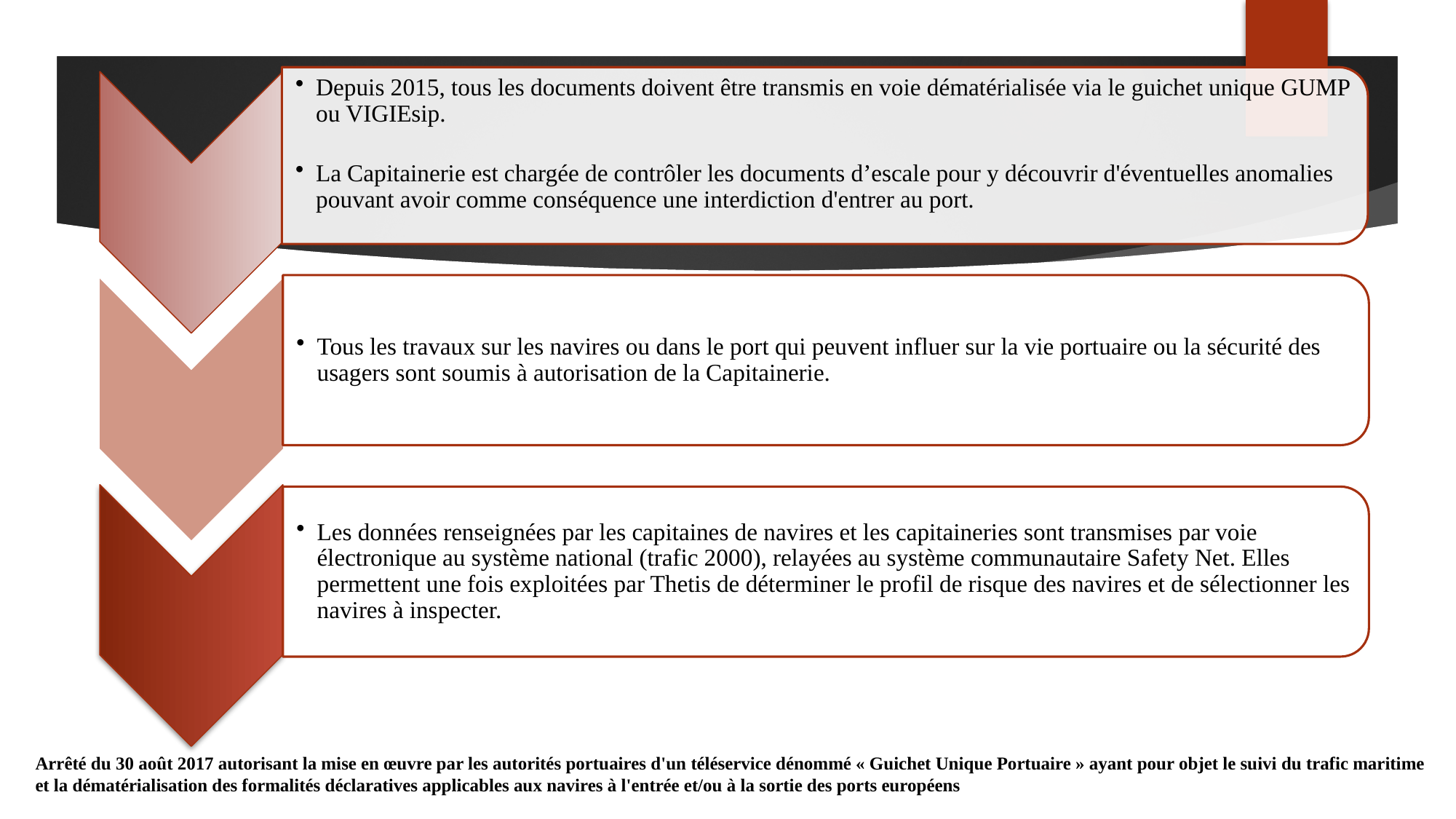

Depuis 2015, tous les documents doivent être transmis en voie dématérialisée via le guichet unique GUMP ou VIGIEsip.

La Capitainerie est chargée de contrôler les documents d’escale pour y découvrir d'éventuelles anomalies pouvant avoir comme conséquence une interdiction d'entrer au port.

Tous les travaux sur les navires ou dans le port qui peuvent influer sur la vie portuaire ou la sécurité des usagers sont soumis à autorisation de la Capitainerie.

Les données renseignées par les capitaines de navires et les capitaineries sont transmises par voie électronique au système national (trafic 2000), relayées au système communautaire Safety Net. Elles permettent une fois exploitées par Thetis de déterminer le profil de risque des navires et de sélectionner les navires à inspecter.
Arrêté du 30 août 2017 autorisant la mise en œuvre par les autorités portuaires d'un téléservice dénommé « Guichet Unique Portuaire » ayant pour objet le suivi du trafic maritime et la dématérialisation des formalités déclaratives applicables aux navires à l'entrée et/ou à la sortie des ports européens